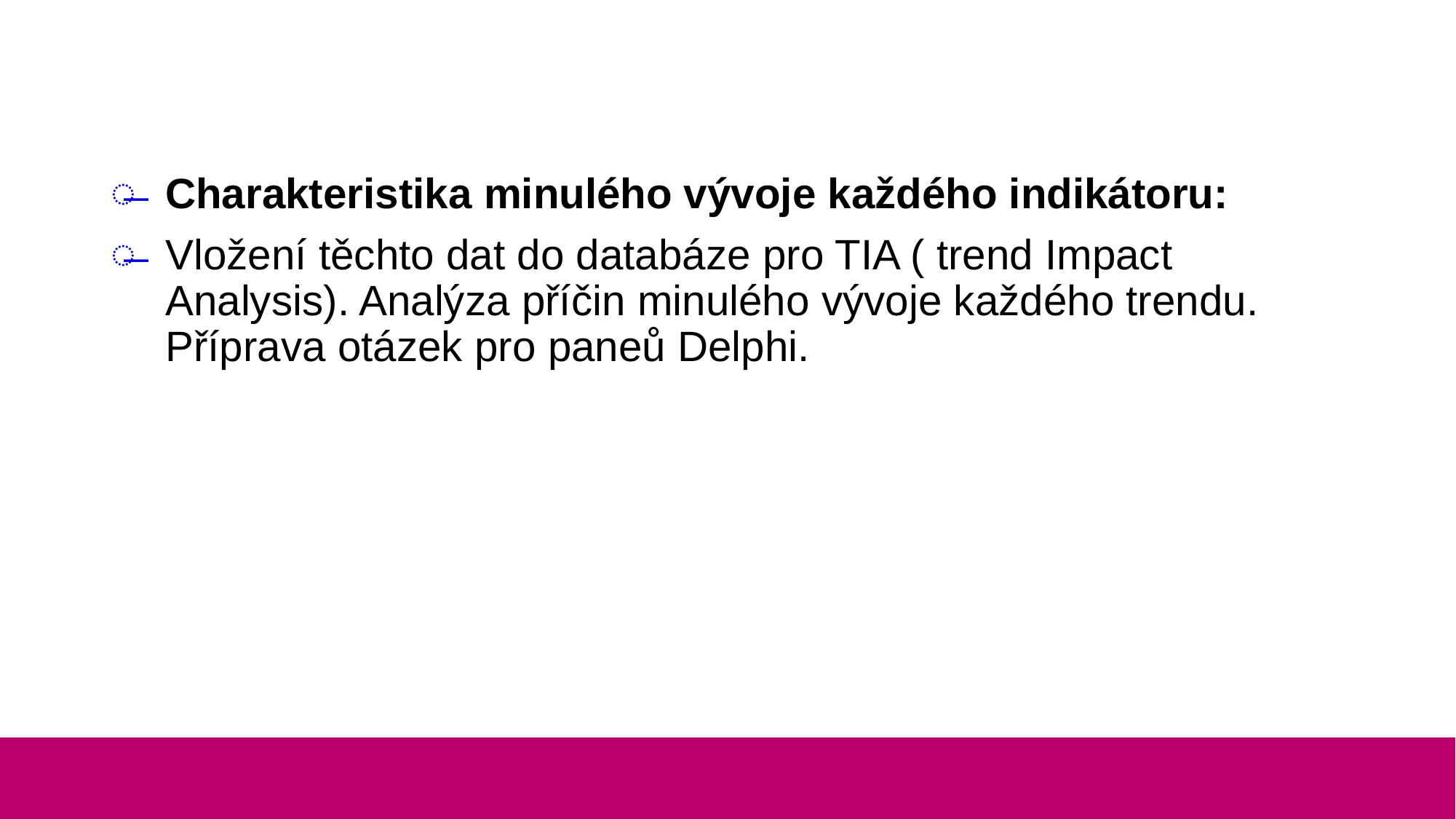

#
Charakteristika minulého vývoje každého indikátoru:
Vložení těchto dat do databáze pro TIA ( trend Impact Analysis). Analýza příčin minulého vývoje každého trendu. Příprava otázek pro paneů Delphi.